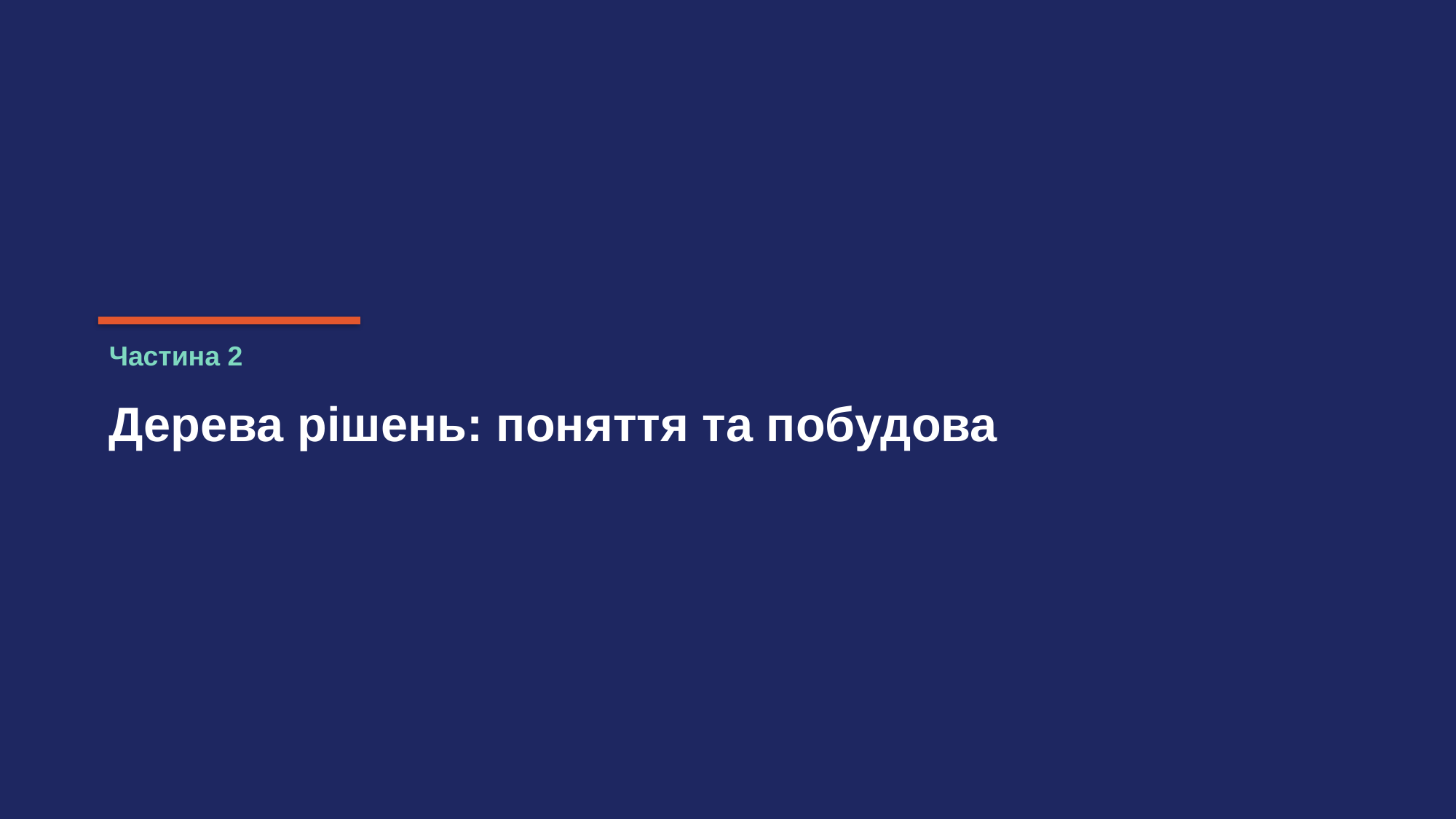

Частина 2
Дерева рішень: поняття та побудова